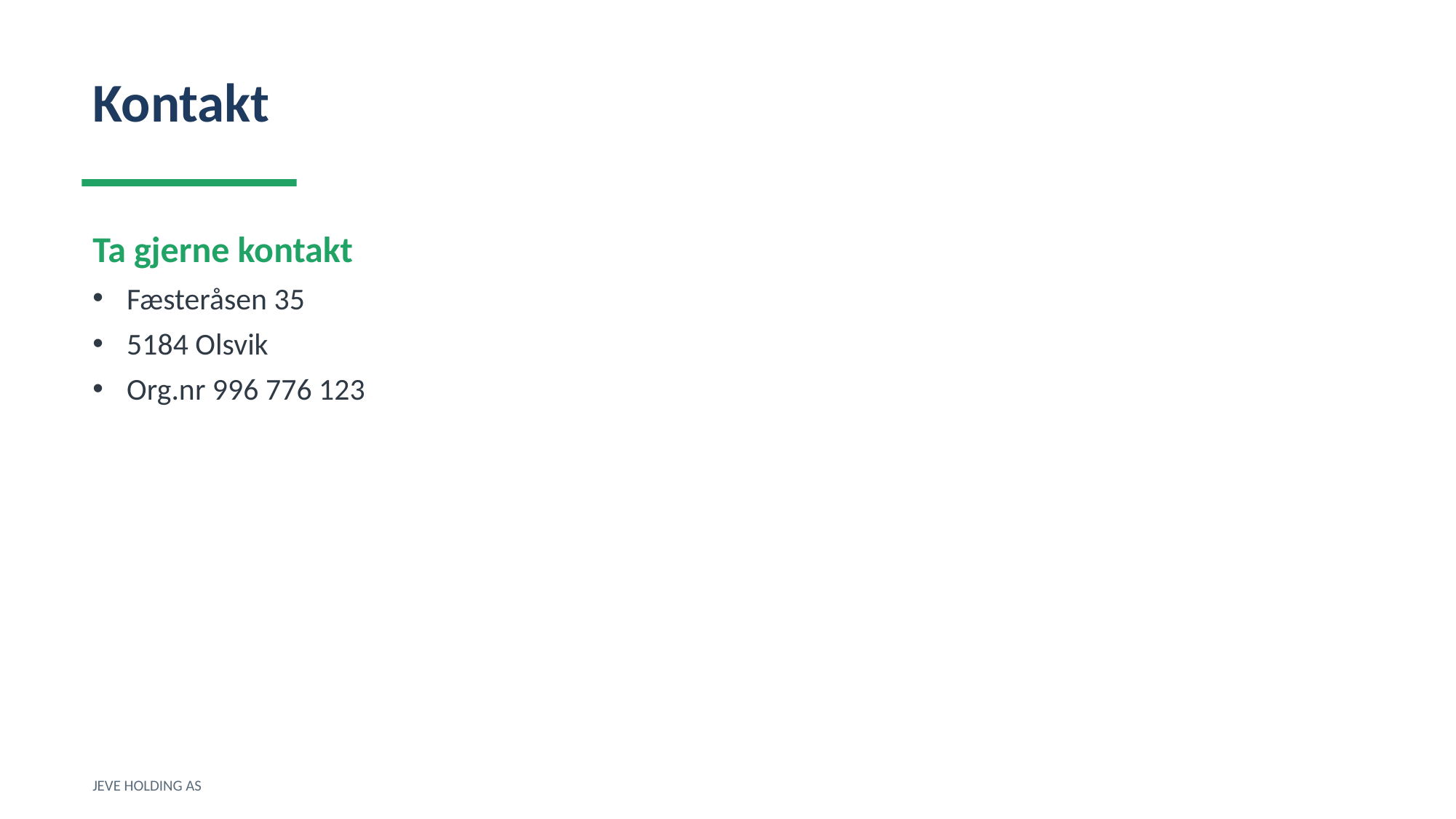

Kontakt

Ta gjerne kontakt
Fæsteråsen 35
5184 Olsvik
Org.nr 996 776 123
JEVE HOLDING AS